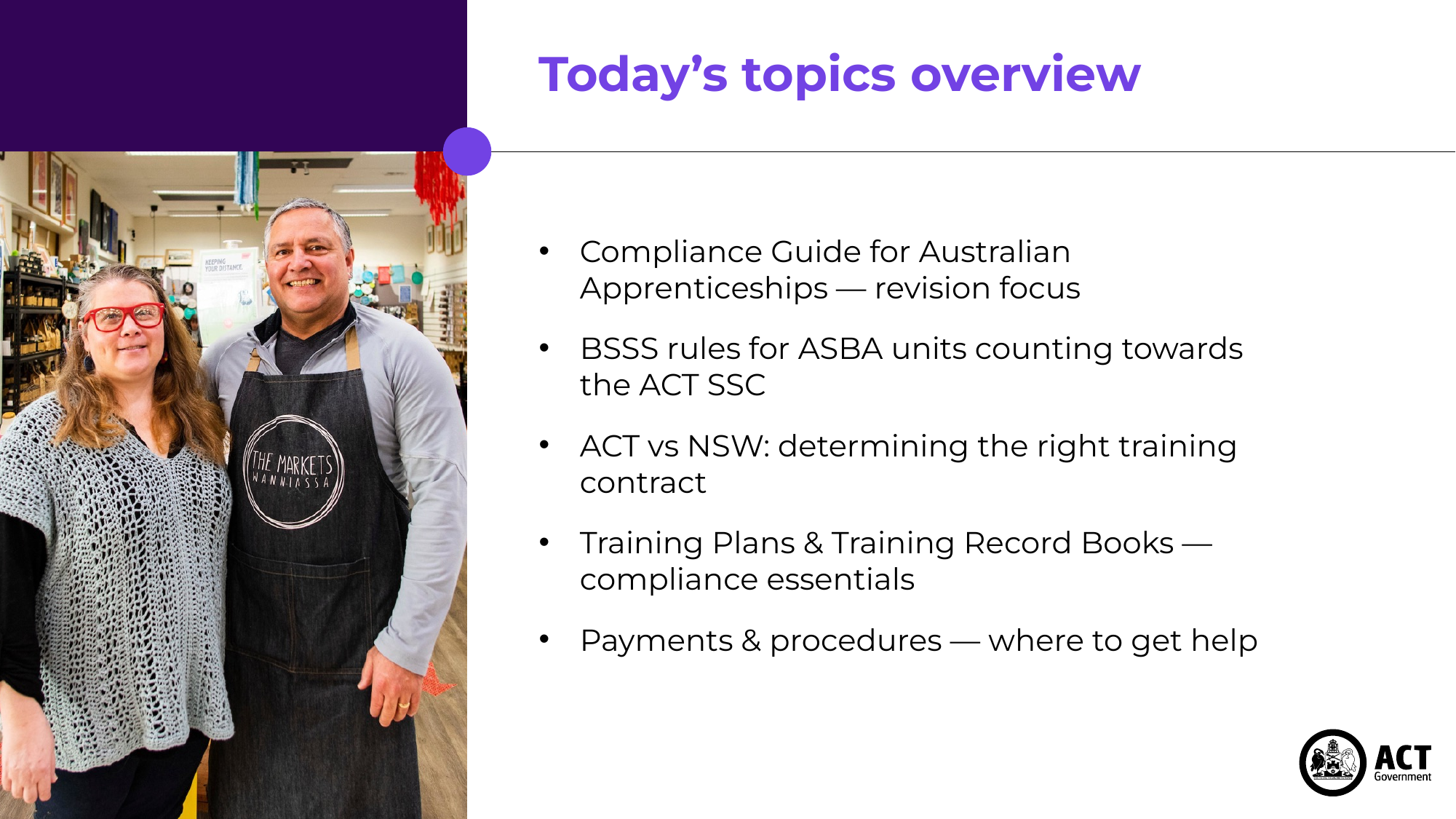

# Today’s topics overview
Compliance Guide for Australian Apprenticeships — revision focus
BSSS rules for ASBA units counting towards the ACT SSC
ACT vs NSW: determining the right training contract
Training Plans & Training Record Books — compliance essentials
Payments & procedures — where to get help